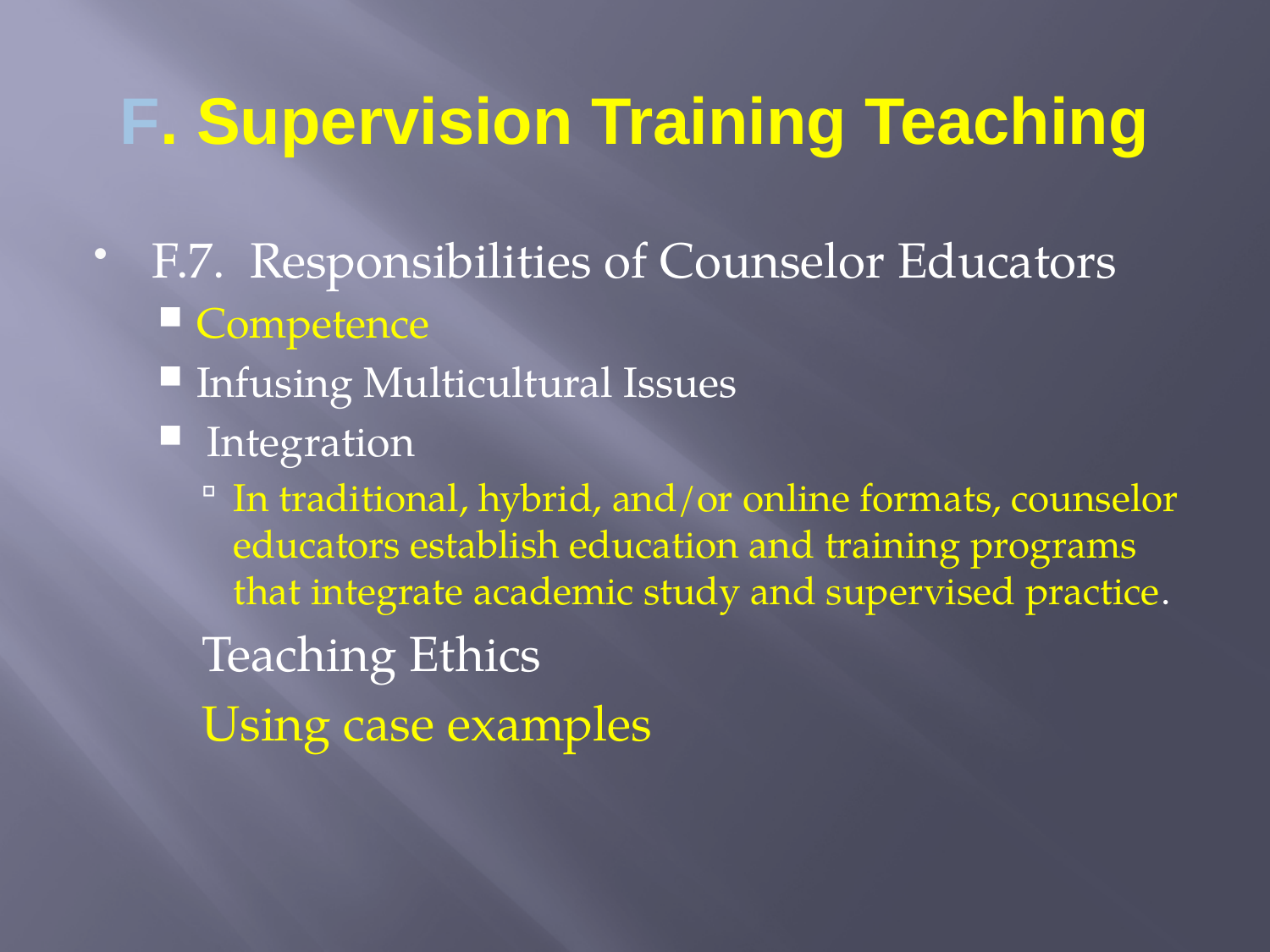

# F. Supervision Training Teaching
F.7.  Responsibilities of Counselor Educators
Competence
Infusing Multicultural Issues
 Integration
In traditional, hybrid, and/or online formats, counselor educators establish education and training programs that integrate academic study and supervised practice.
Teaching Ethics
Using case examples